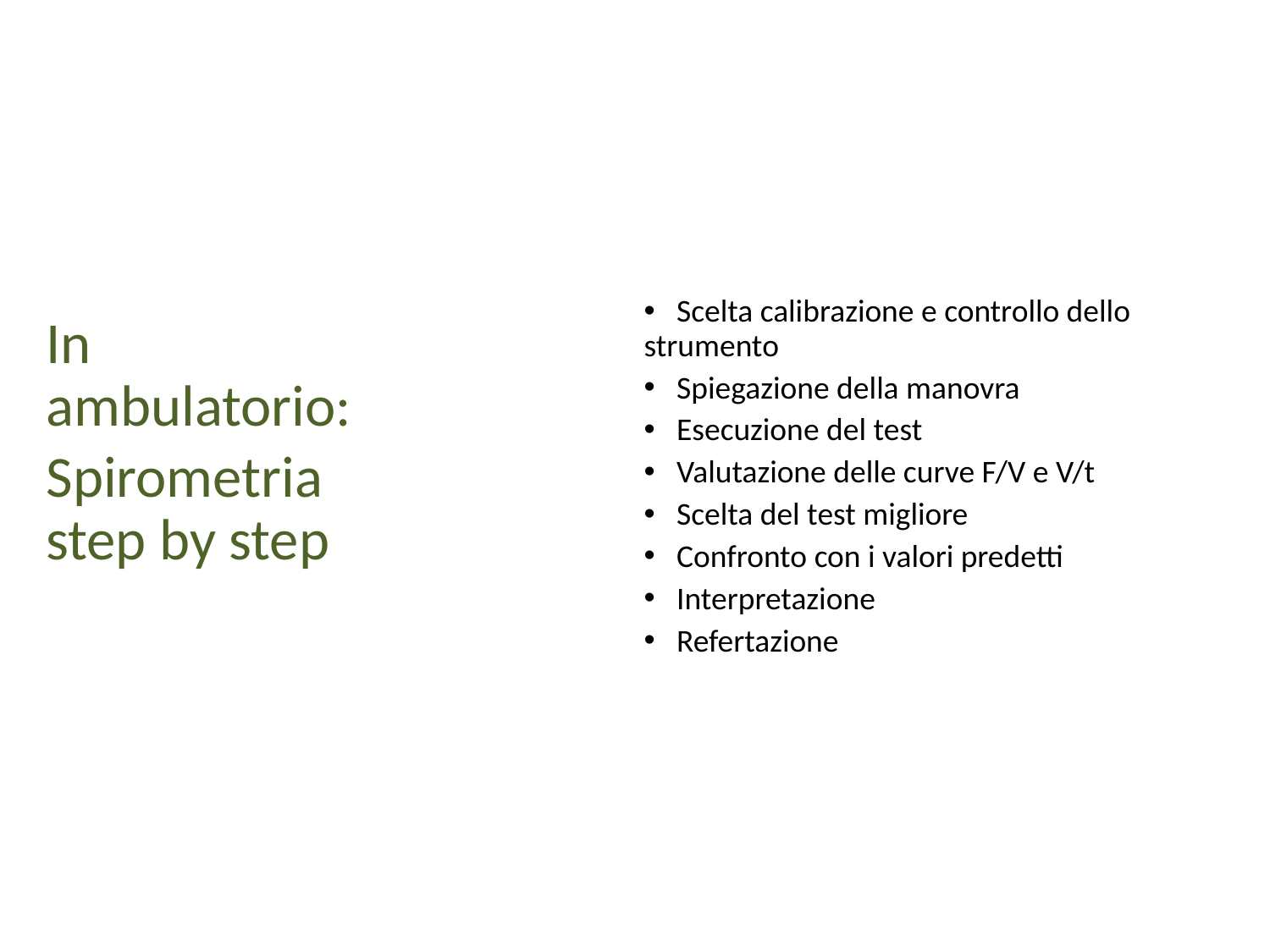

Scelta calibrazione e controllo dello strumento
   Spiegazione della manovra
   Esecuzione del test
   Valutazione delle curve F/V e V/t
   Scelta del test migliore
   Confronto con i valori predetti
   Interpretazione
   Refertazione

In ambulatorio:
Spirometria step by step